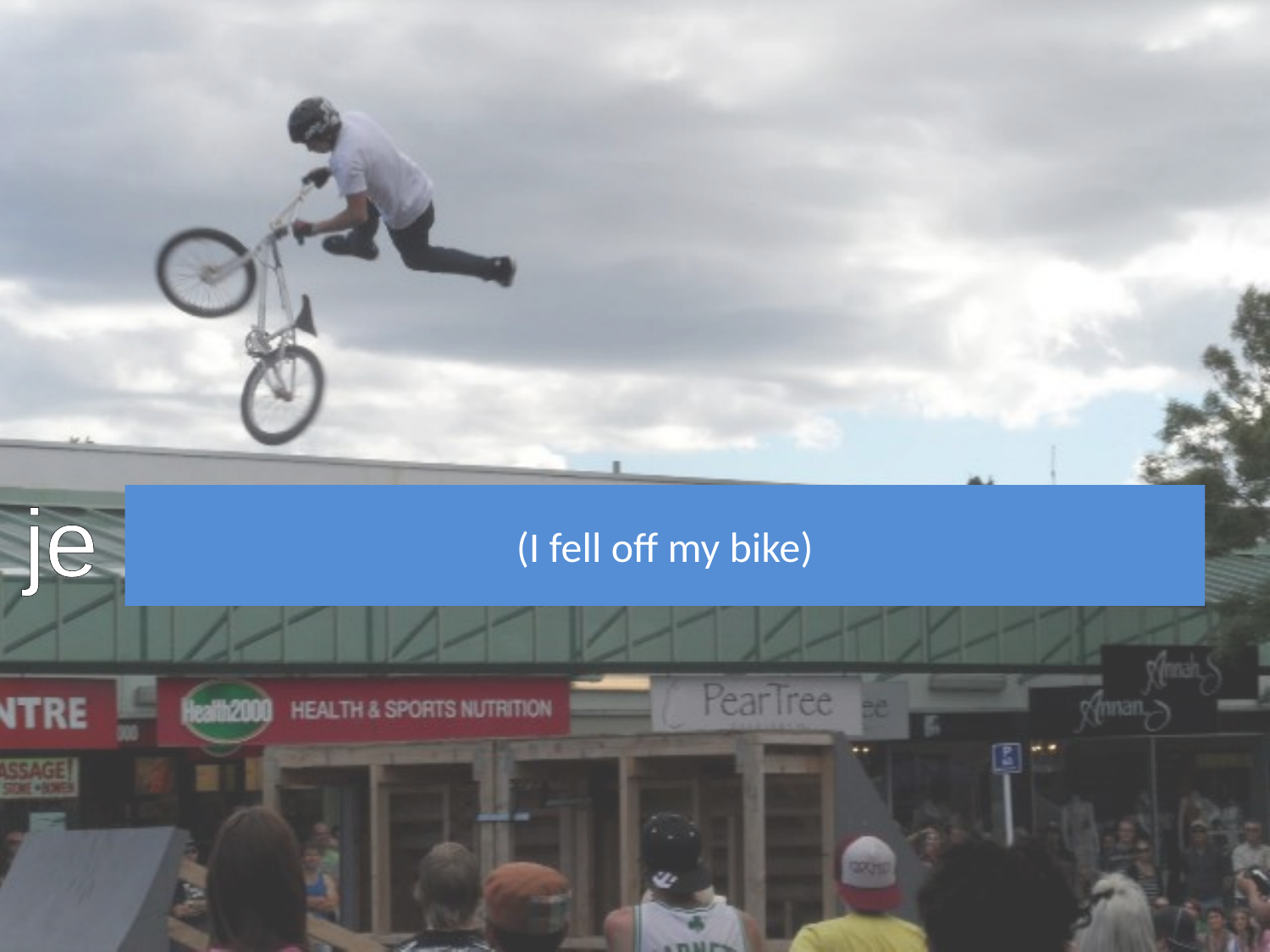

je suis tombé de mon vélo
(I fell off my bike)